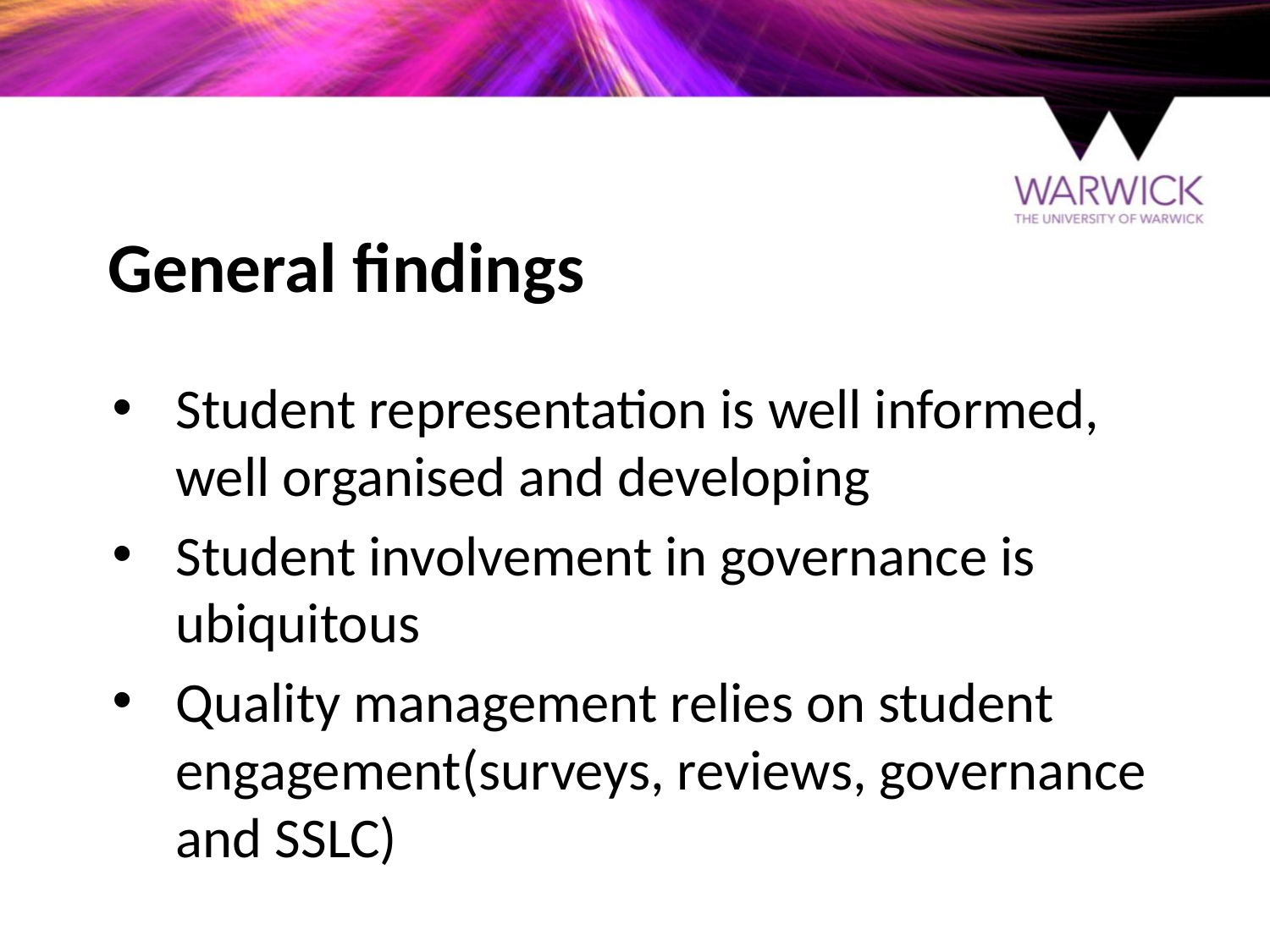

# General findings
Student representation is well informed, well organised and developing
Student involvement in governance is ubiquitous
Quality management relies on student engagement(surveys, reviews, governance and SSLC)